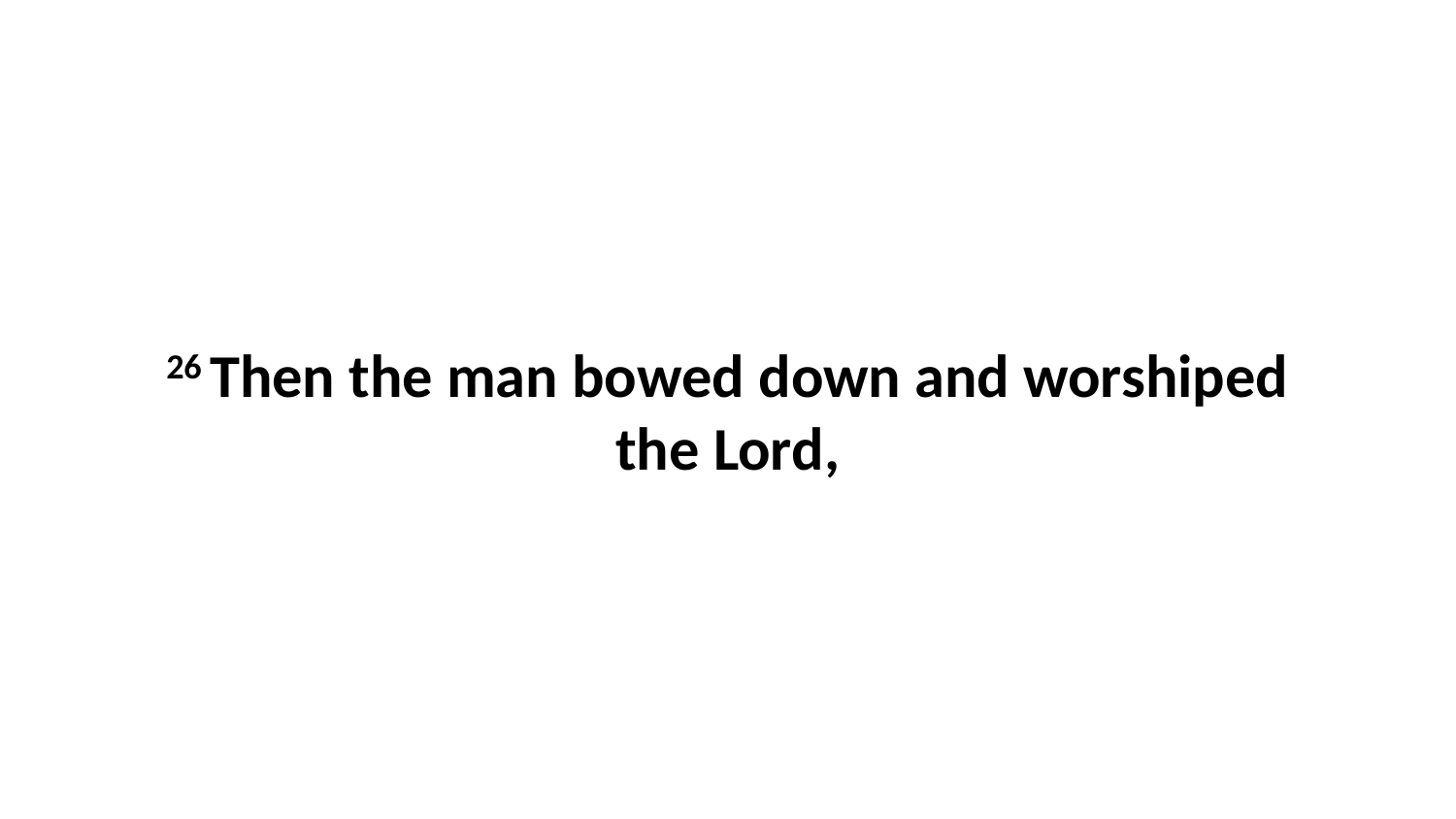

26 Then the man bowed down and worshiped the Lord,